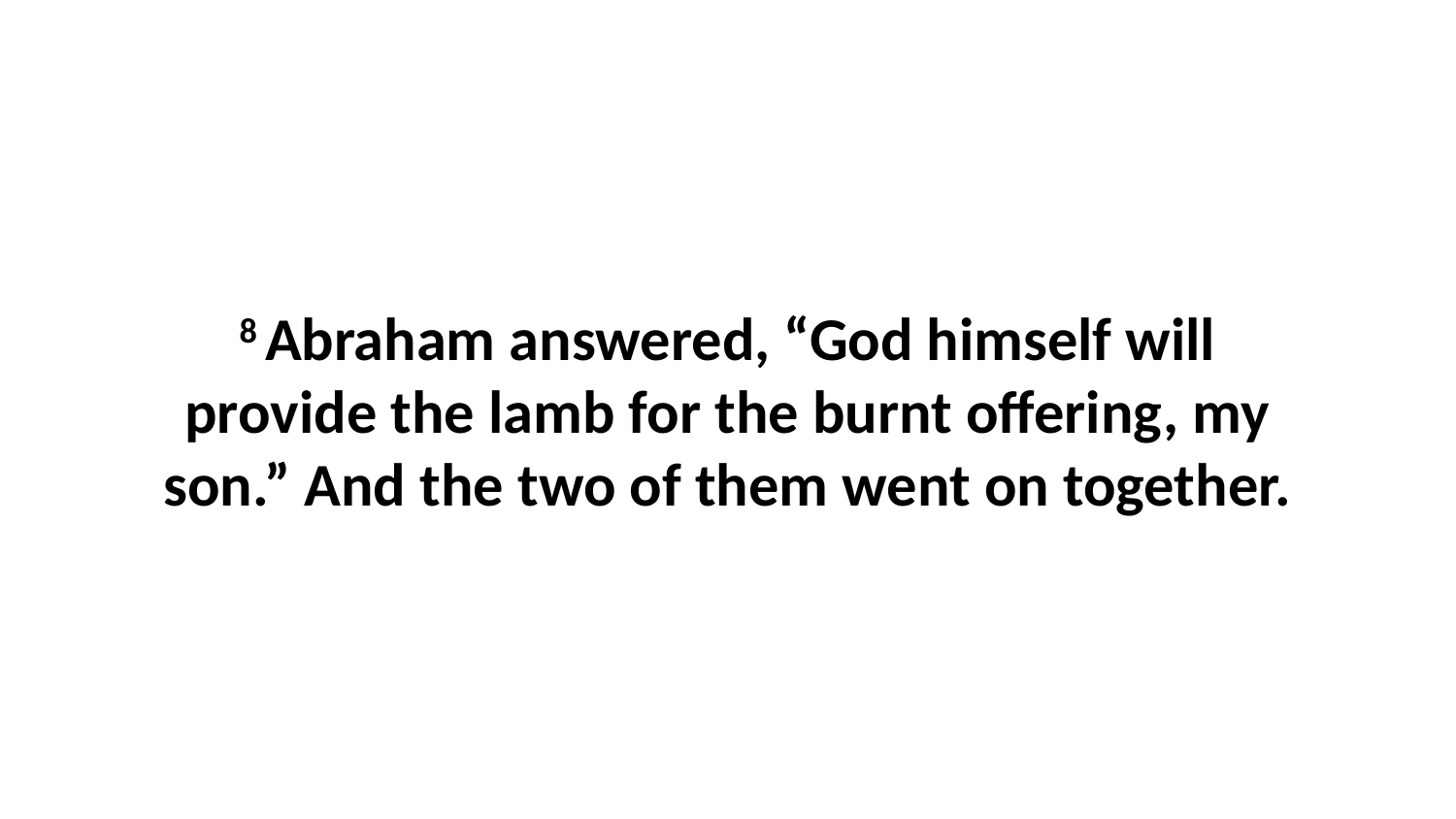

8 Abraham answered, “God himself will provide the lamb for the burnt offering, my son.” And the two of them went on together.